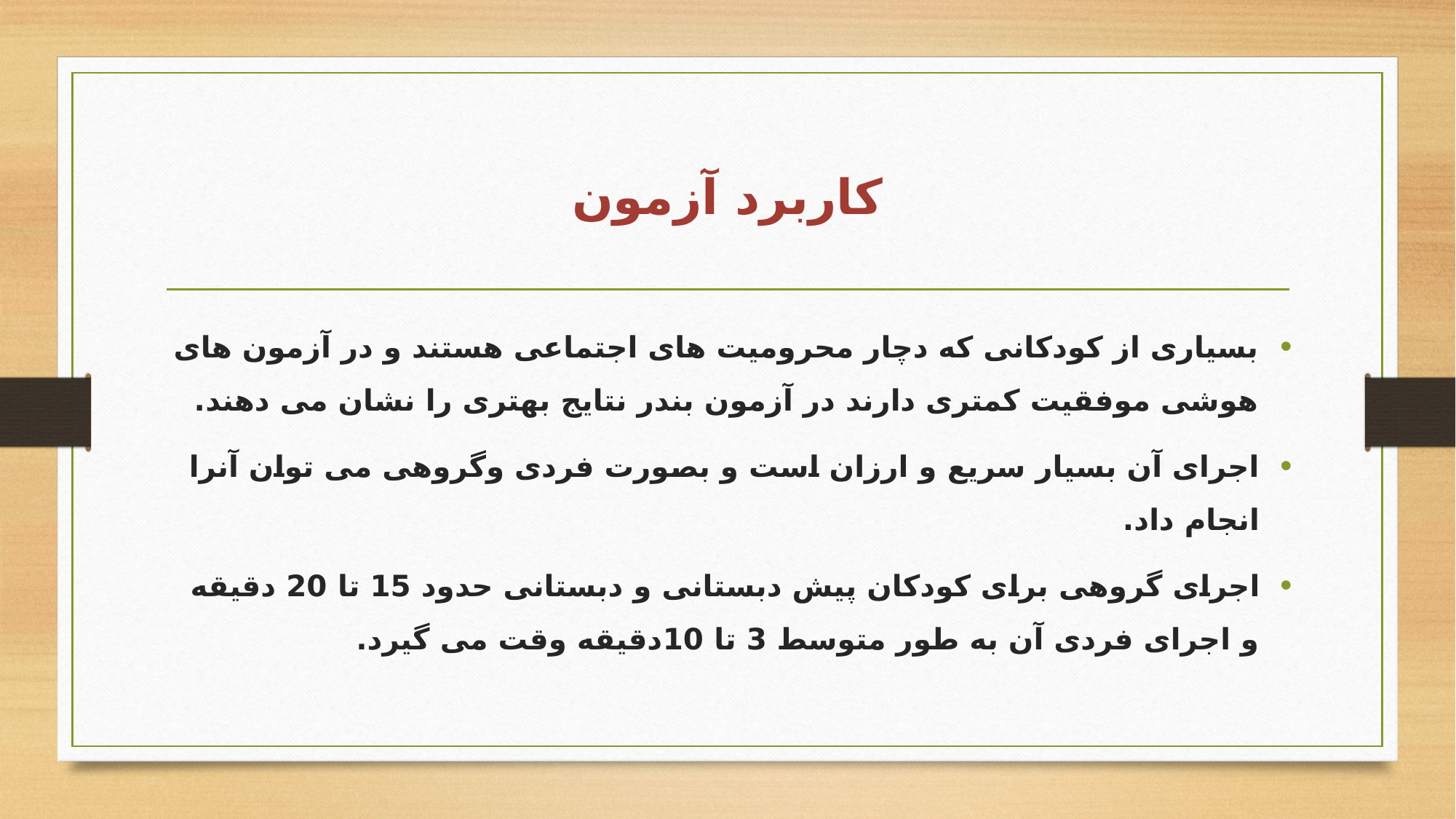

# کاربرد آزمون
بسیاری از کودکانی که دچار محرومیت های اجتماعی هستند و در آزمون های هوشی موفقیت کمتری دارند در آزمون بندر نتایج بهتری را نشان می دهند.
اجرای آن بسیار سریع و ارزان است و بصورت فردی وگروهی می توان آنرا انجام داد.
اجرای گروهی برای کودکان پیش دبستانی و دبستانی حدود 15 تا 20 دقیقه و اجرای فردی آن به طور متوسط 3 تا 10دقیقه وقت می گیرد.